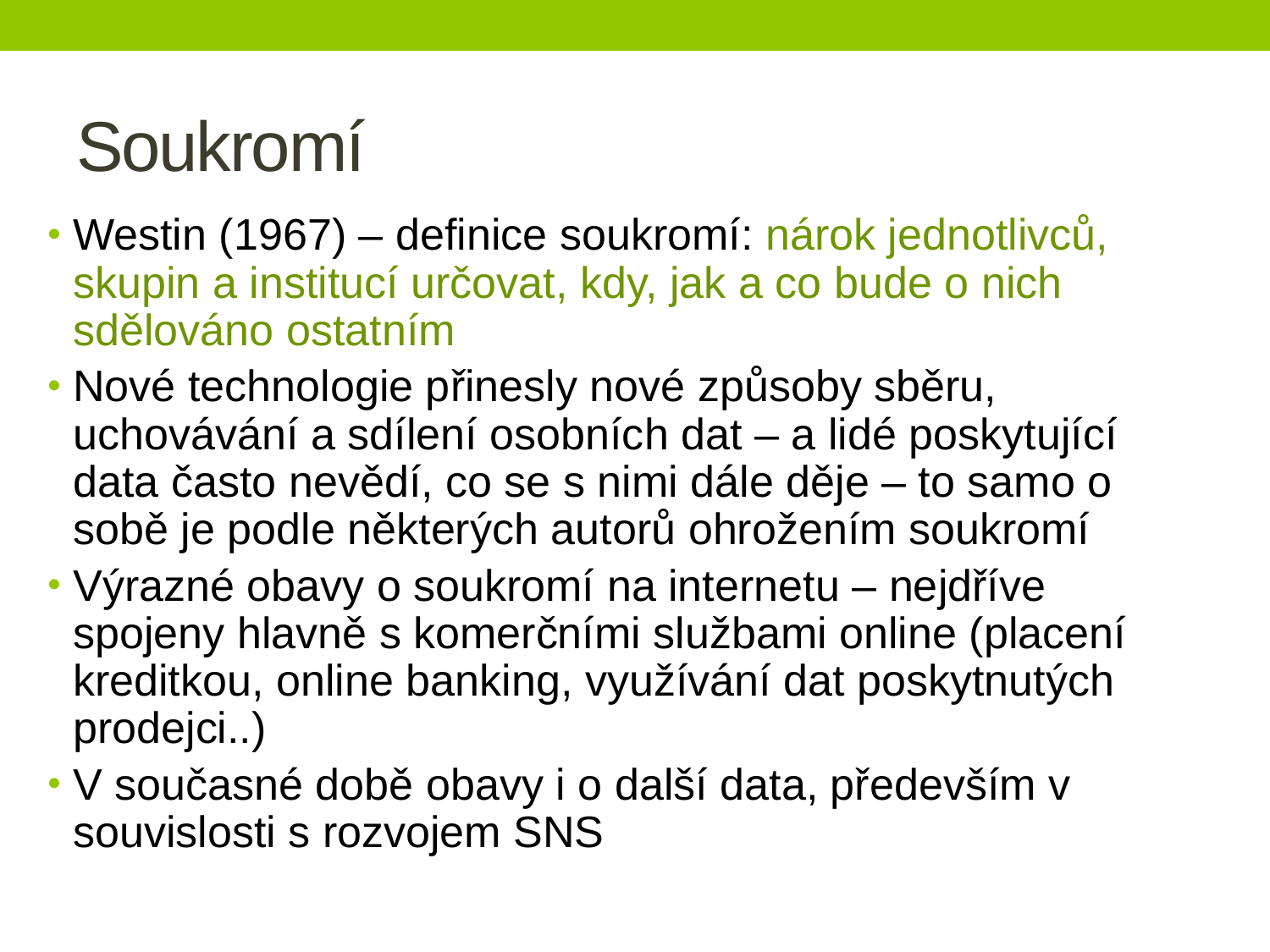

# Soukromí
Westin (1967) – definice soukromí: nárok jednotlivců, skupin a institucí určovat, kdy, jak a co bude o nich sdělováno ostatním
Nové technologie přinesly nové způsoby sběru, uchovávání a sdílení osobních dat – a lidé poskytující data často nevědí, co se s nimi dále děje – to samo o sobě je podle některých autorů ohrožením soukromí
Výrazné obavy o soukromí na internetu – nejdříve spojeny hlavně s komerčními službami online (placení kreditkou, online banking, využívání dat poskytnutých prodejci..)
V současné době obavy i o další data, především v souvislosti s rozvojem SNS